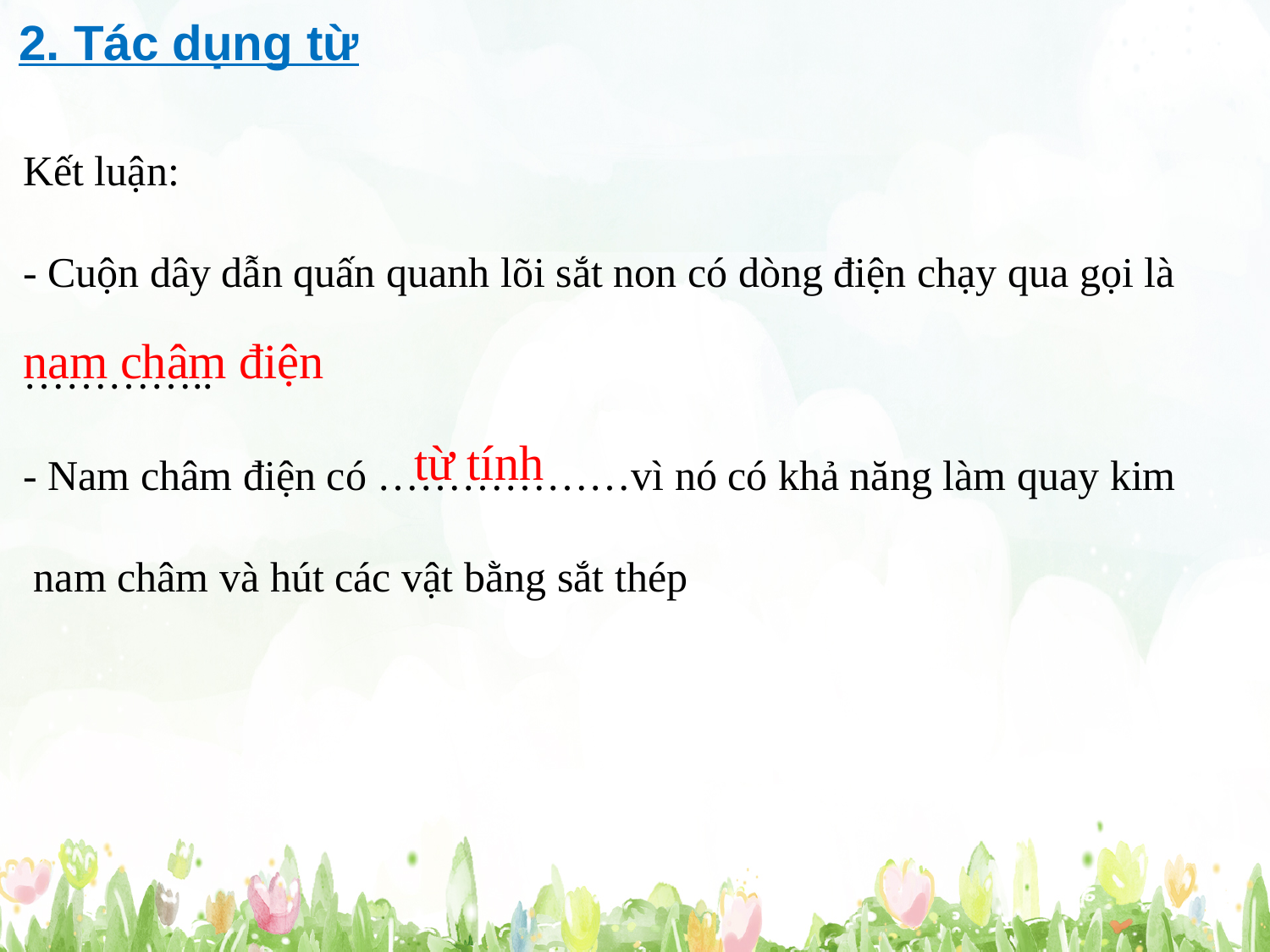

2. Tác dụng từ
Kết luận:

- Cuộn dây dẫn quấn quanh lõi sắt non có dòng điện chạy qua gọi là

…………..

- Nam châm điện có ………………vì nó có khả năng làm quay kim

 nam châm và hút các vật bằng sắt thép
nam châm điện
từ tính